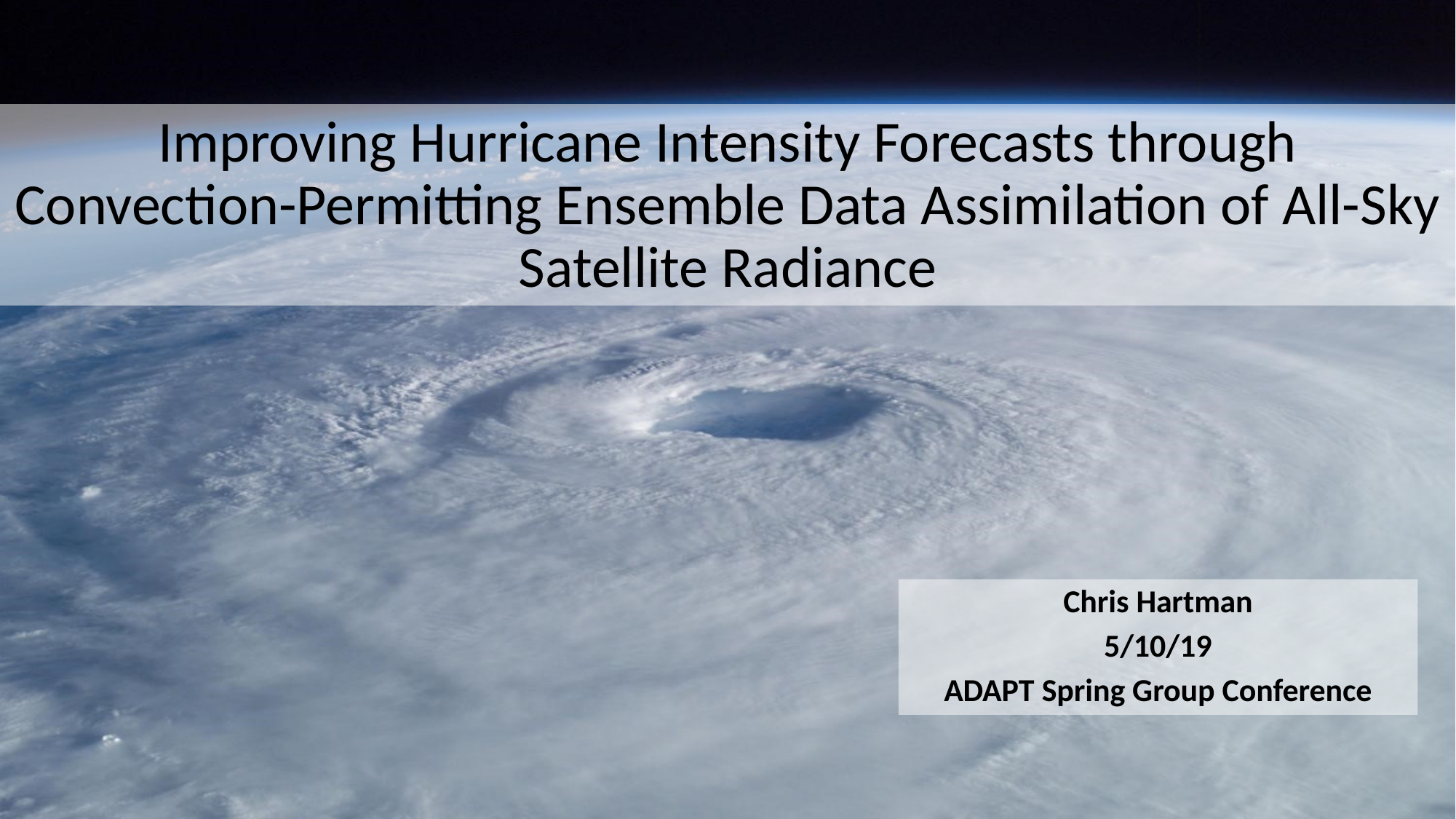

Improving Hurricane Intensity Forecasts through Convection-Permitting Ensemble Data Assimilation of All-Sky Satellite Radiance
Chris Hartman
5/10/19
ADAPT Spring Group Conference